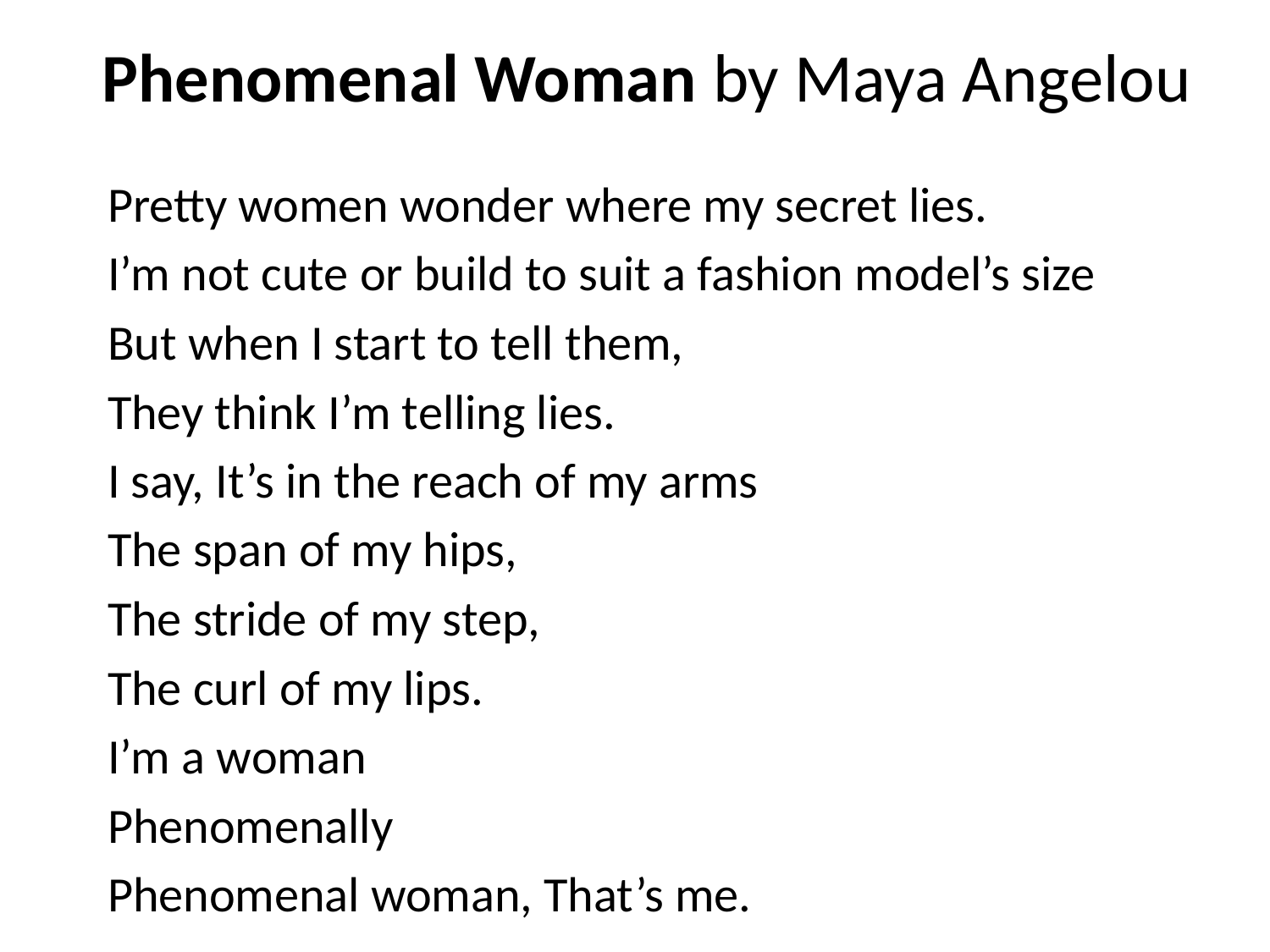

# Phenomenal Woman by Maya Angelou
Pretty women wonder where my secret lies.
I’m not cute or build to suit a fashion model’s size
But when I start to tell them,
They think I’m telling lies.
I say, It’s in the reach of my arms
The span of my hips,
The stride of my step,
The curl of my lips.
I’m a woman
Phenomenally
Phenomenal woman, That’s me.